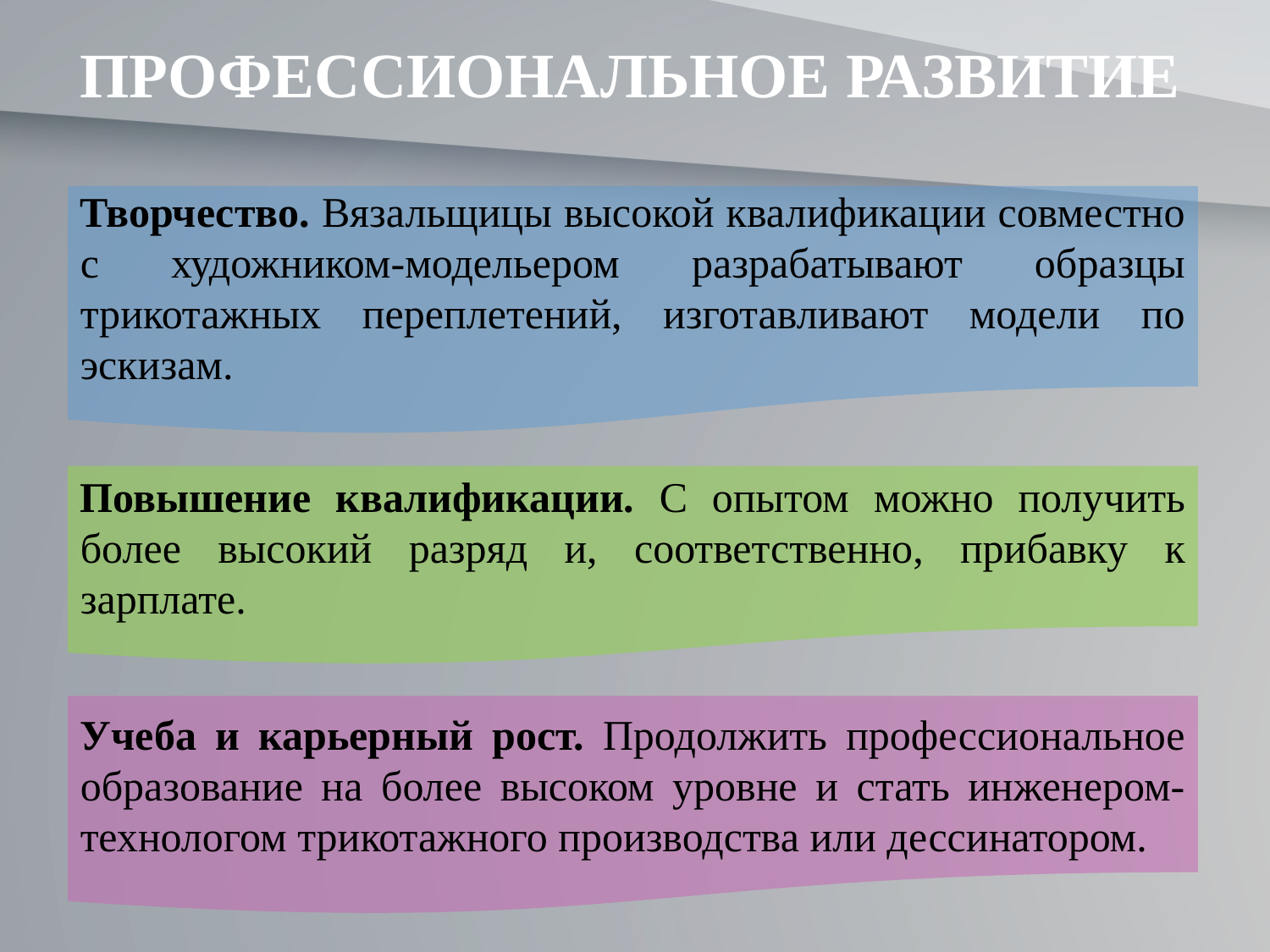

# ПРОФЕССИОНАЛЬНОЕ РАЗВИТИЕ
Творчество. Вязальщицы высокой квалификации совместно с художником-модельером разрабатывают образцы трикотажных переплетений, изготавливают модели по эскизам.
Повышение квалификации. С опытом можно получить более высокий разряд и, соответственно, прибавку к зарплате.
Учеба и карьерный рост. Продолжить профессиональное образование на более высоком уровне и стать инженером-технологом трикотажного производства или дессинатором.